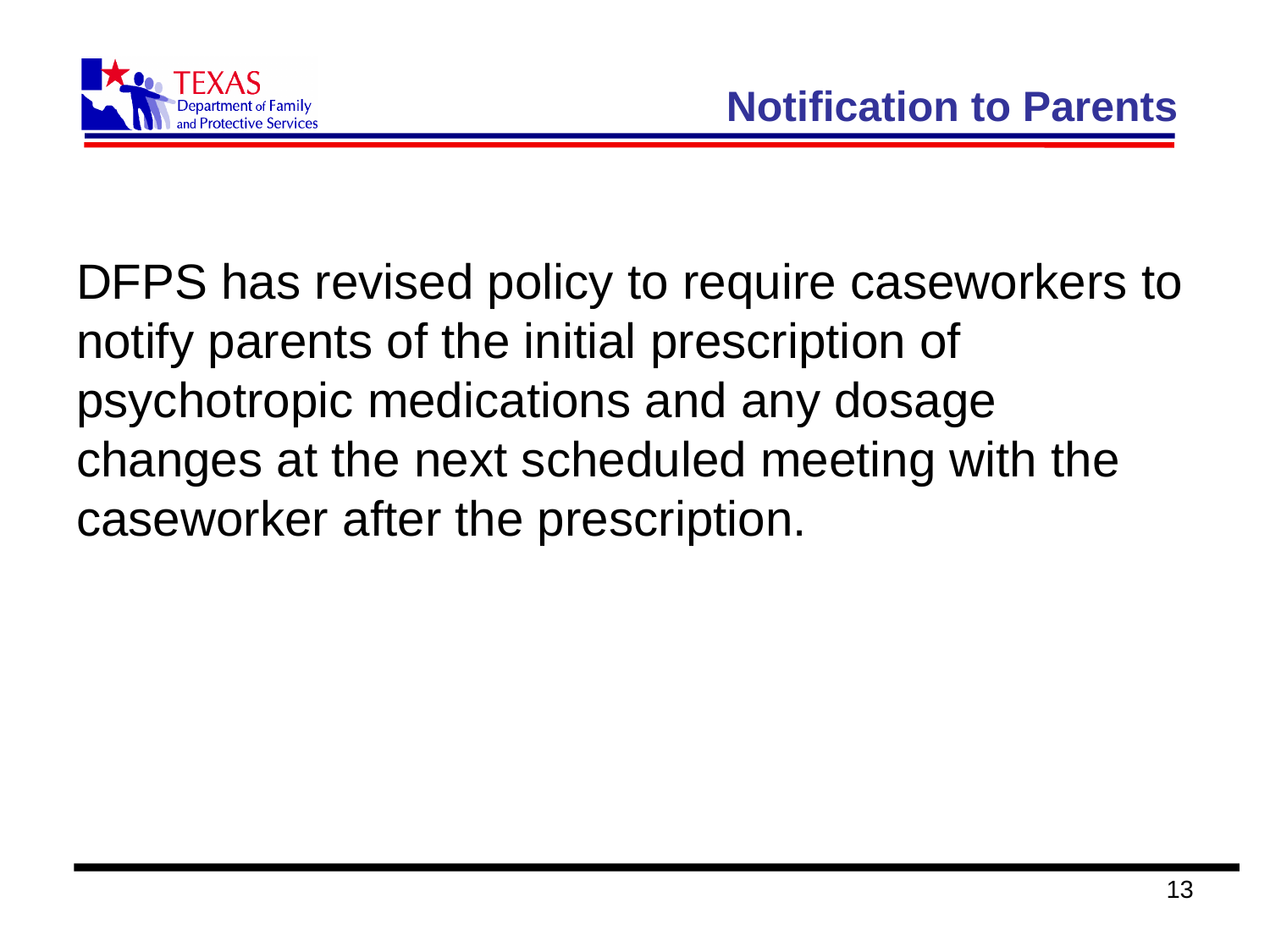

# Notification to Parents

DFPS has revised policy to require caseworkers to notify parents of the initial prescription of psychotropic medications and any dosage changes at the next scheduled meeting with the caseworker after the prescription.

13